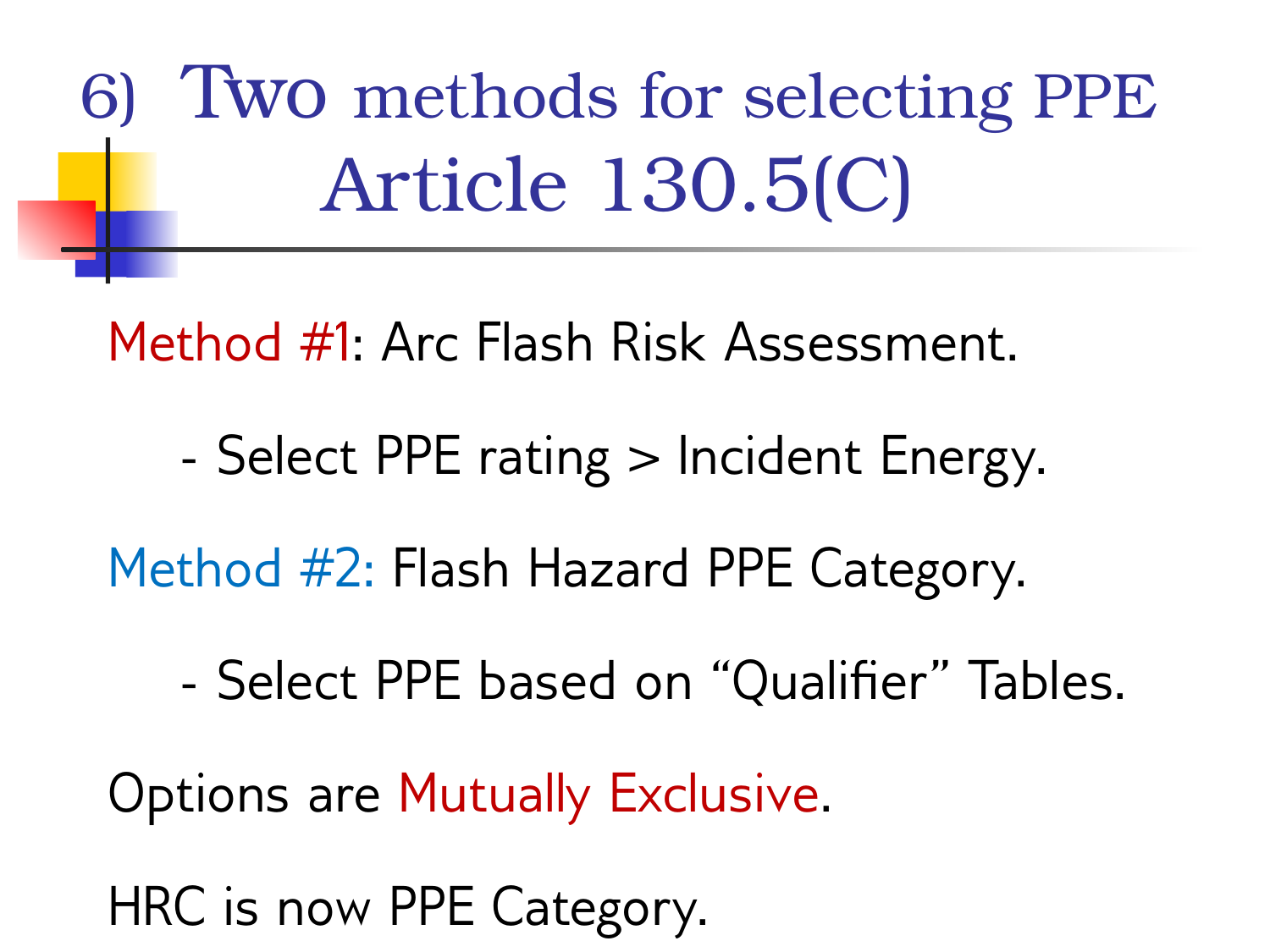

# 6)  Two methods for selecting PPE Article 130.5(C)
Method #1: Arc Flash Risk Assessment.
	- Select PPE rating > Incident Energy.
Method #2: Flash Hazard PPE Category.
	- Select PPE based on “Qualifier” Tables.
Options are Mutually Exclusive.
HRC is now PPE Category.